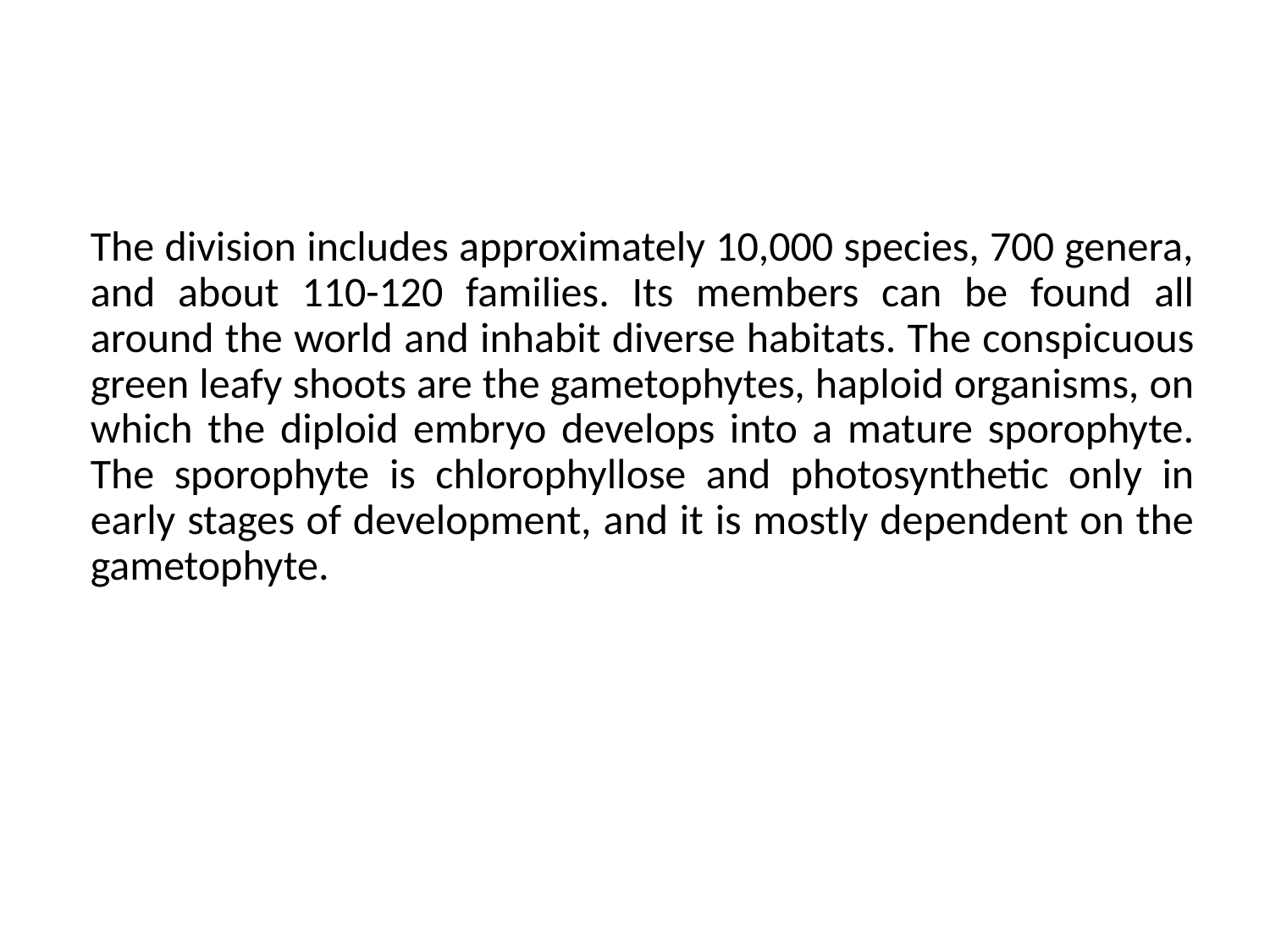

# The division includes approximately 10,000 species, 700 genera, and about 110-120 families. Its members can be found all around the world and inhabit diverse habitats. The conspicuous green leafy shoots are the gametophytes, haploid organisms, on which the diploid embryo develops into a mature sporophyte. The sporophyte is chlorophyllose and photosynthetic only in early stages of development, and it is mostly dependent on the gametophyte.